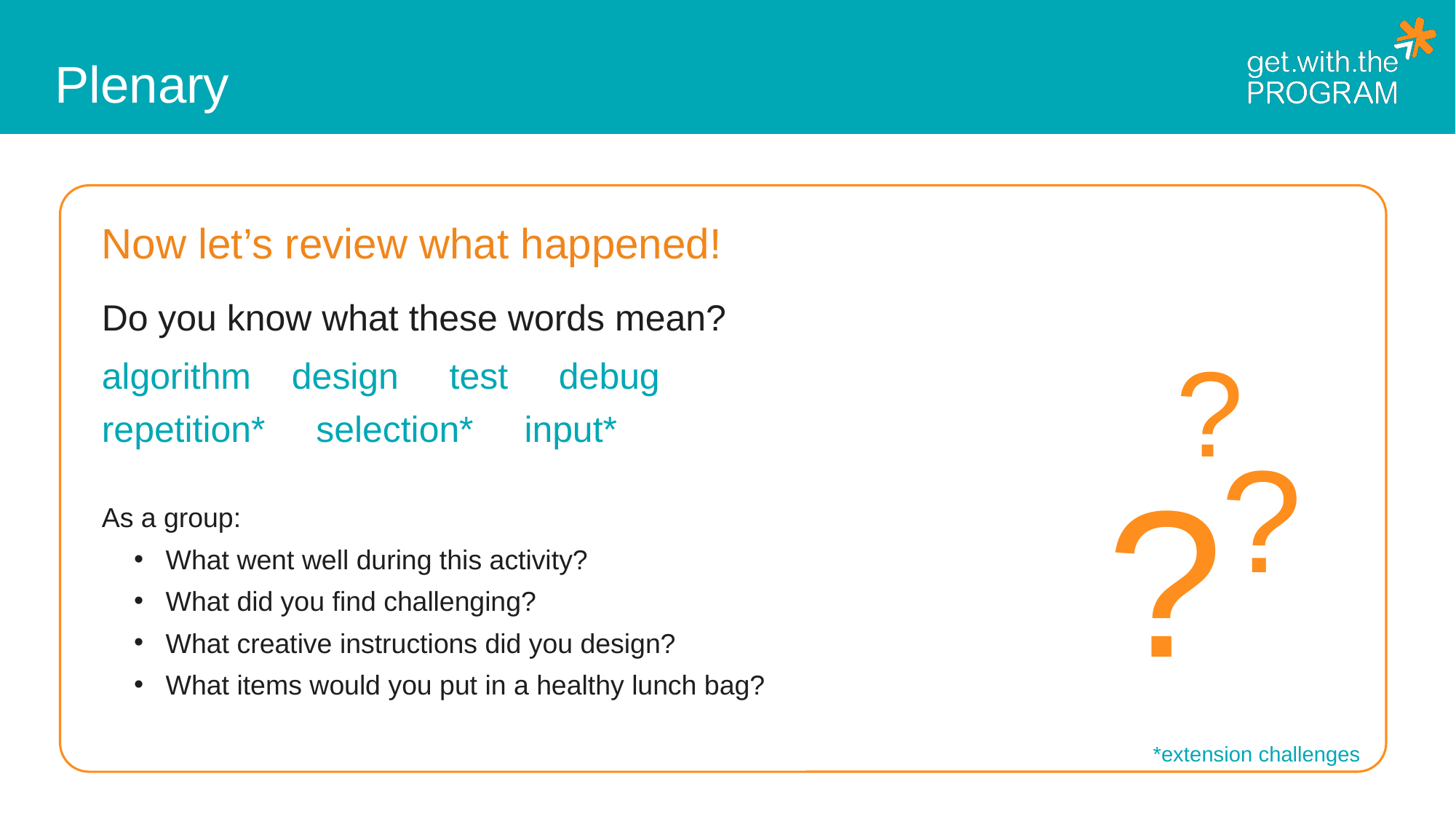

# Plenary

Now let’s review what happened!
Do you know what these words mean?
algorithm    design     test     debug
repetition*     selection*     input*

As a group:
What went well during this activity?
What did you find challenging?
What creative instructions did you design?
What items would you put in a healthy lunch bag?

?
?
?
*extension challenges